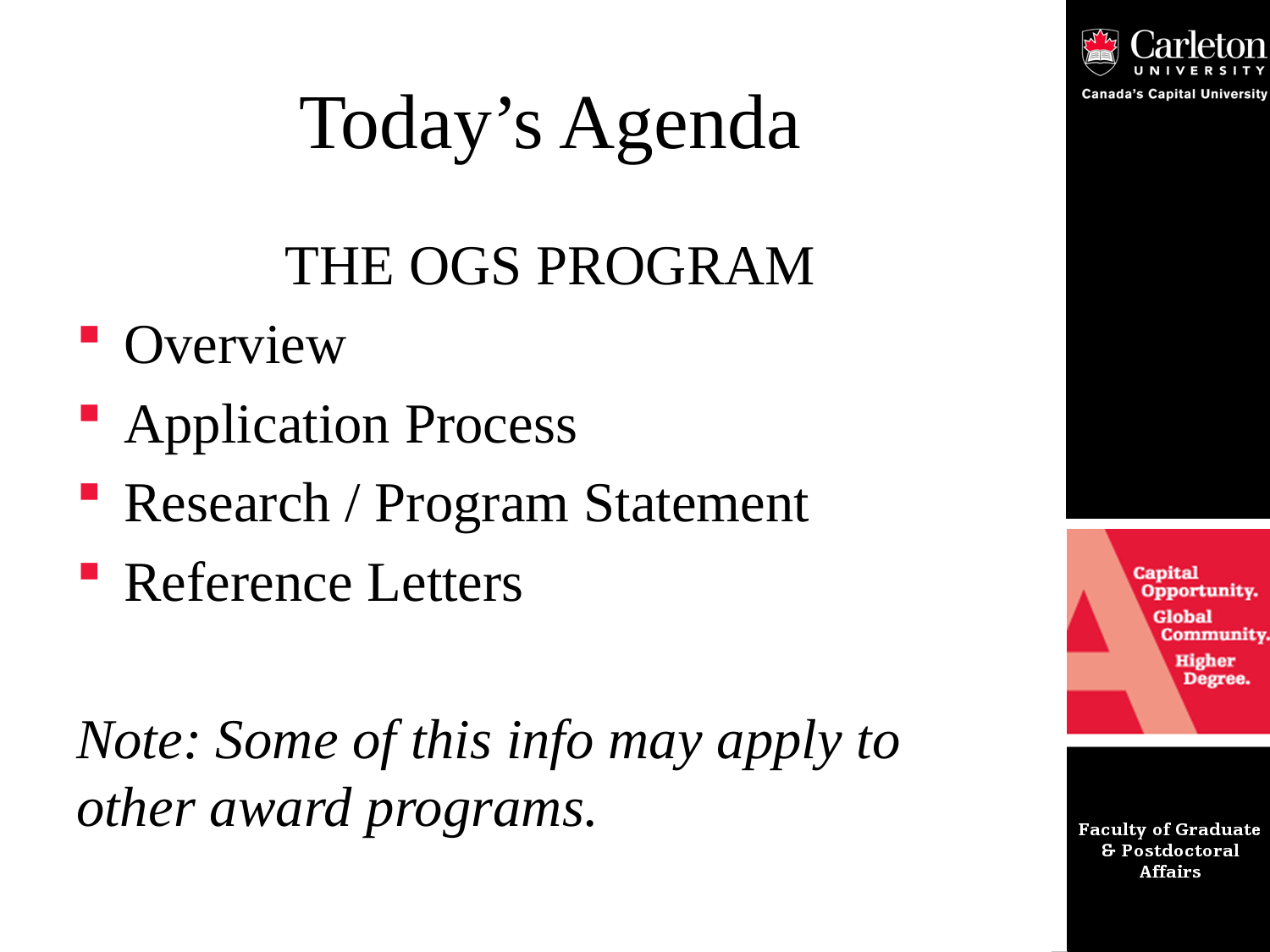

# Today’s Agenda
THE OGS PROGRAM
Overview
Application Process
Research / Program Statement
Reference Letters

Note: Some of this info may apply to other award programs.